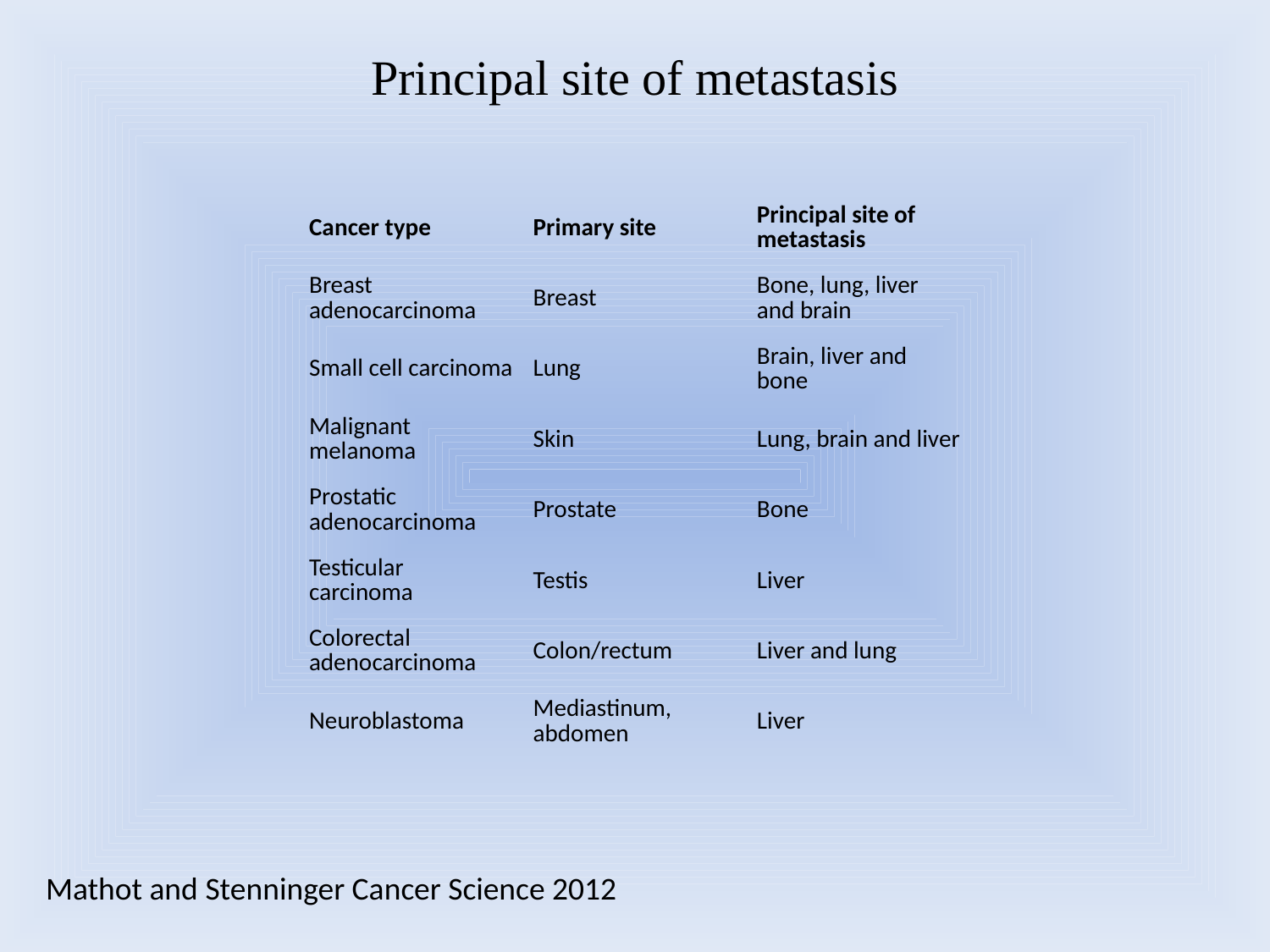

Principal site of metastasis
| Cancer type | Primary site | Principal site of metastasis |
| --- | --- | --- |
| Breast adenocarcinoma | Breast | Bone, lung, liver and brain |
| Small cell carcinoma | Lung | Brain, liver and bone |
| Malignant melanoma | Skin | Lung, brain and liver |
| Prostatic adenocarcinoma | Prostate | Bone |
| Testicular carcinoma | Testis | Liver |
| Colorectal adenocarcinoma | Colon/rectum | Liver and lung |
| Neuroblastoma | Mediastinum, abdomen | Liver |
Mathot and Stenninger Cancer Science 2012